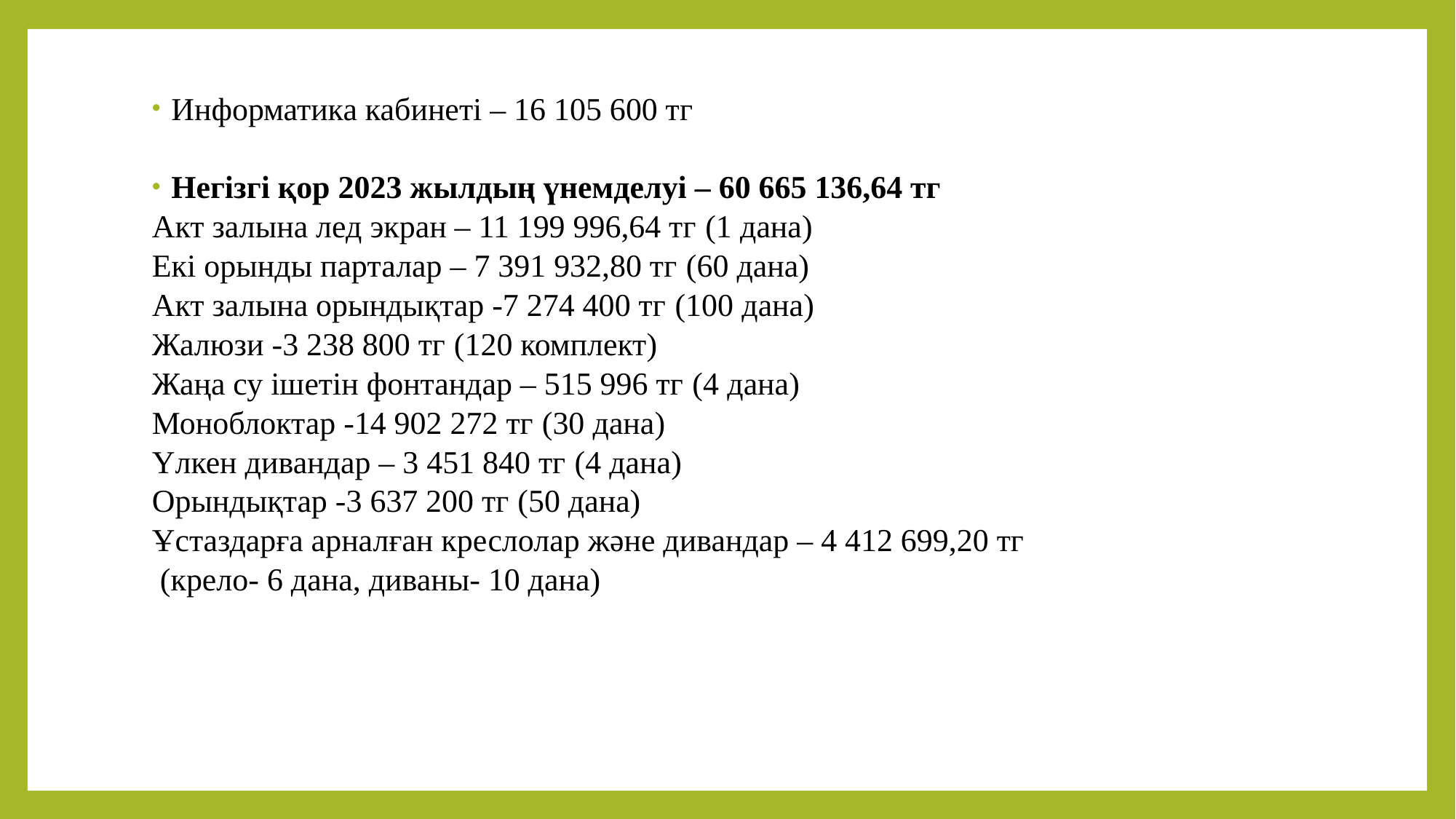

Информатика кабинеті – 16 105 600 тг

Негізгі қор 2023 жылдың үнемделуі – 60 665 136,64 тг
Акт залына лед экран – 11 199 996,64 тг (1 дана)
Екі орынды парталар – 7 391 932,80 тг (60 дана)
Акт залына орындықтар -7 274 400 тг (100 дана)
Жалюзи -3 238 800 тг (120 комплект)
Жаңа су ішетін фонтандар – 515 996 тг (4 дана)
Моноблоктар -14 902 272 тг (30 дана)
Үлкен дивандар – 3 451 840 тг (4 дана)
Орындықтар -3 637 200 тг (50 дана)
Ұстаздарға арналған креслолар және дивандар – 4 412 699,20 тг
 (крело- 6 дана, диваны- 10 дана)